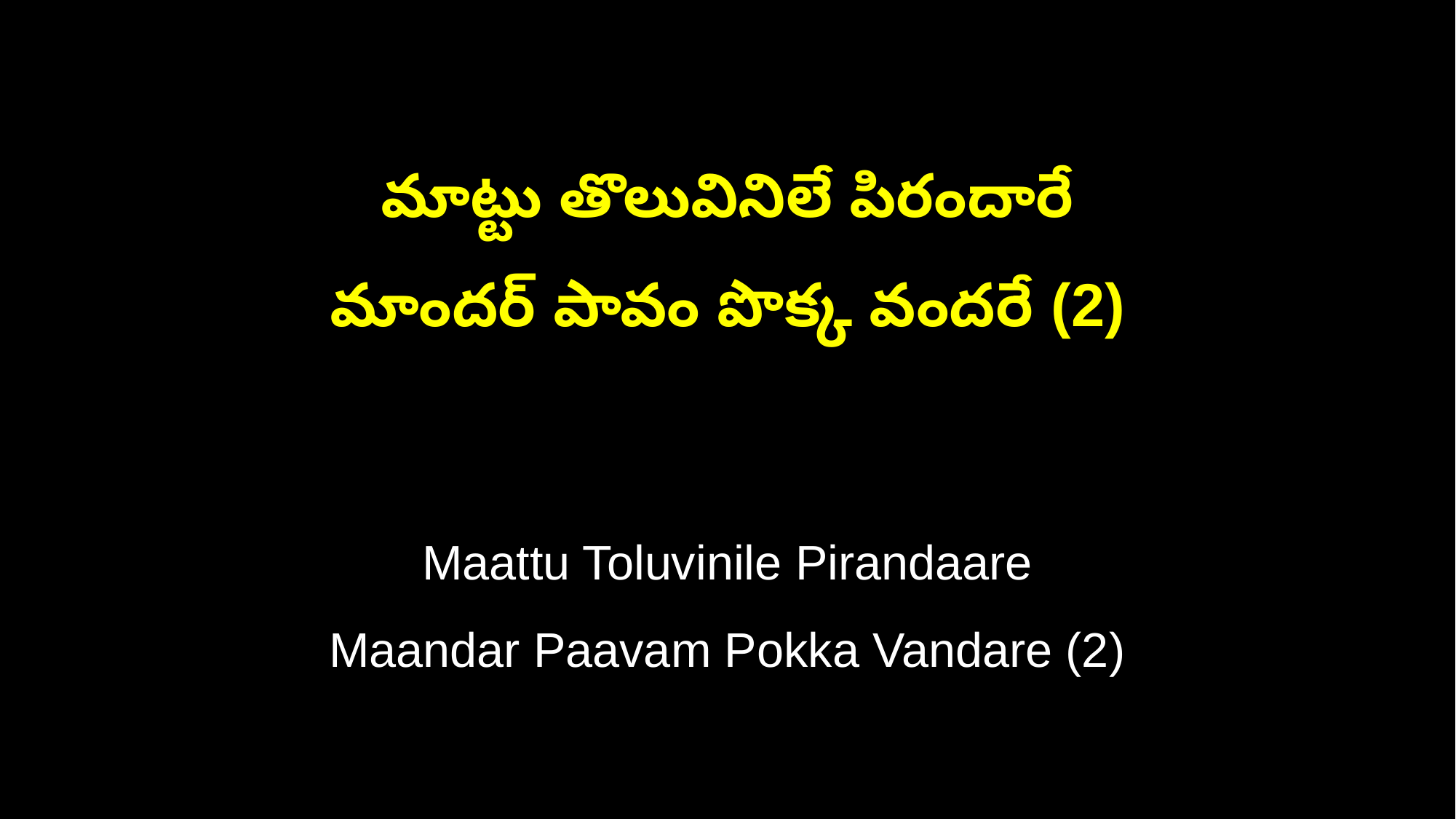

మాట్టు తొలువినిలే పిరందారే
మాందర్ పావం పొక్క వందరే (2)
Maattu Toluvinile Pirandaare
Maandar Paavam Pokka Vandare (2)